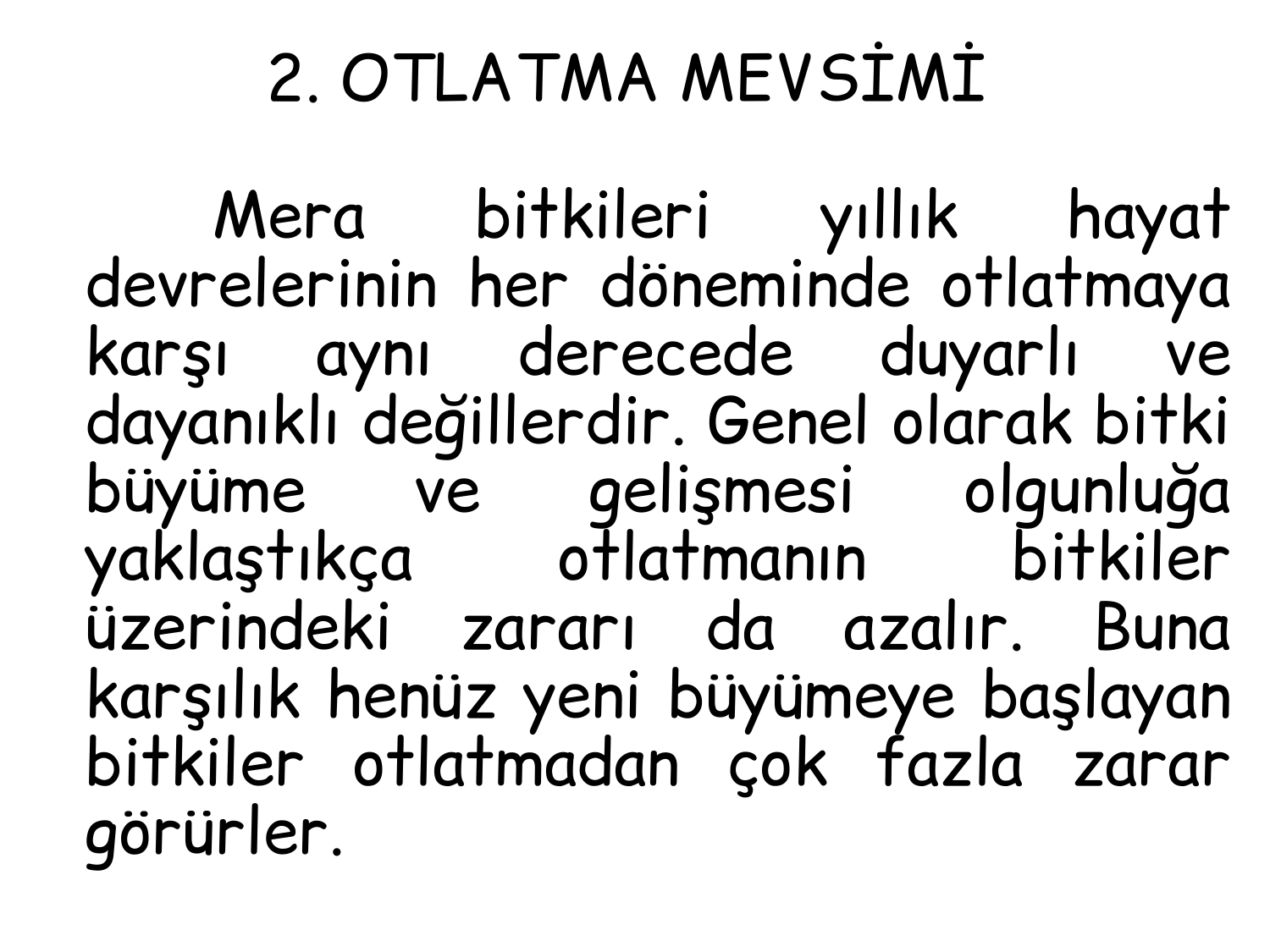

# 2. OTLATMA MEVSİMİ
		Mera bitkileri yıllık hayat devrelerinin her döneminde otlatmaya karşı aynı derecede duyarlı ve dayanıklı değillerdir. Genel olarak bitki büyüme ve gelişmesi olgunluğa yaklaştıkça otlatmanın bitkiler üzerindeki zararı da azalır. Buna karşılık henüz yeni büyümeye başlayan bitkiler otlatmadan çok fazla zarar görürler.